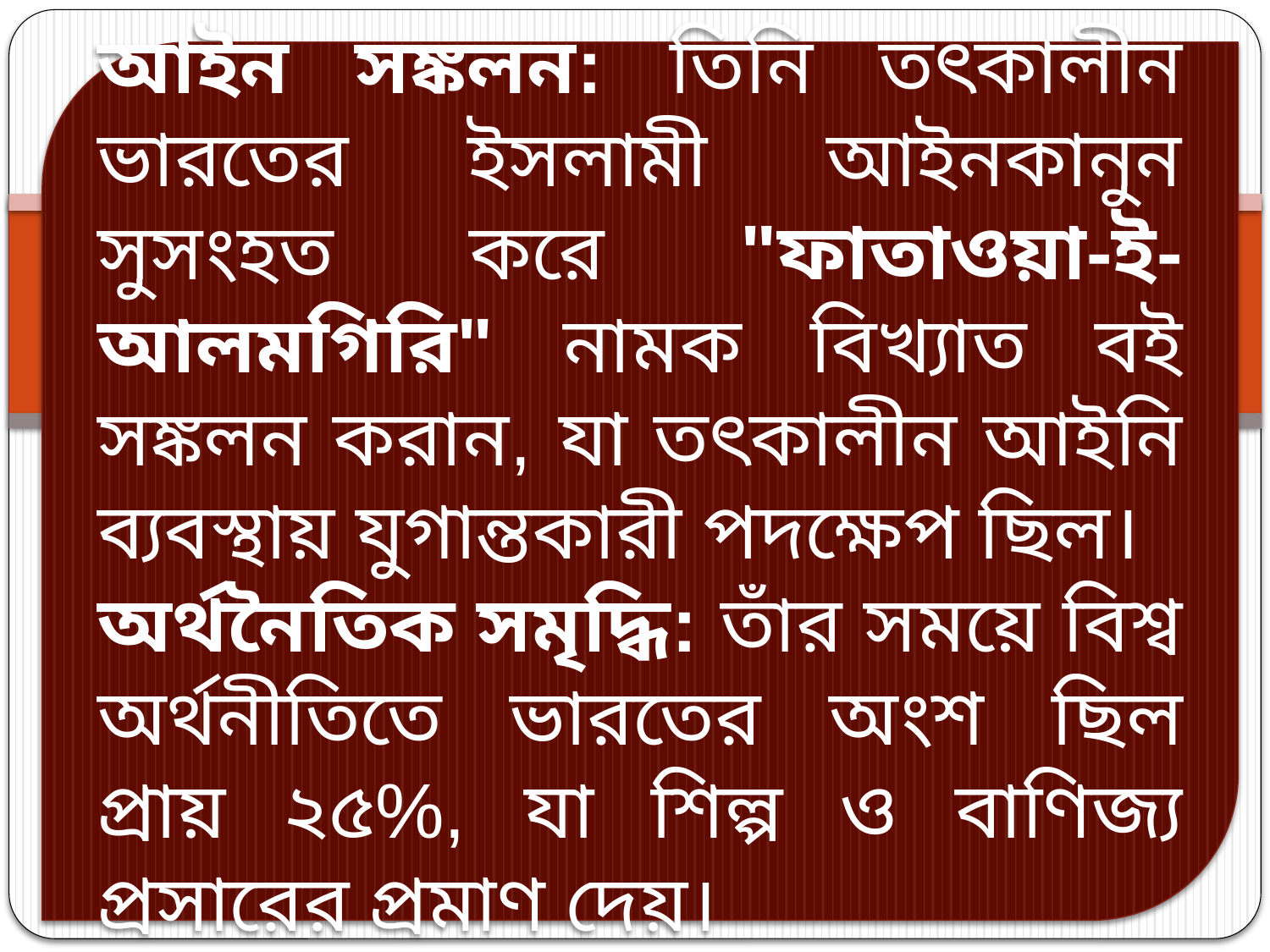

আইন সঙ্কলন: তিনি তৎকালীন ভারতের ইসলামী আইনকানুন সুসংহত করে "ফাতাওয়া-ই-আলমগিরি" নামক বিখ্যাত বই সঙ্কলন করান, যা তৎকালীন আইনি ব্যবস্থায় যুগান্তকারী পদক্ষেপ ছিল।
অর্থনৈতিক সমৃদ্ধি: তাঁর সময়ে বিশ্ব অর্থনীতিতে ভারতের অংশ ছিল প্রায় ২৫%, যা শিল্প ও বাণিজ্য প্রসারের প্রমাণ দেয়।